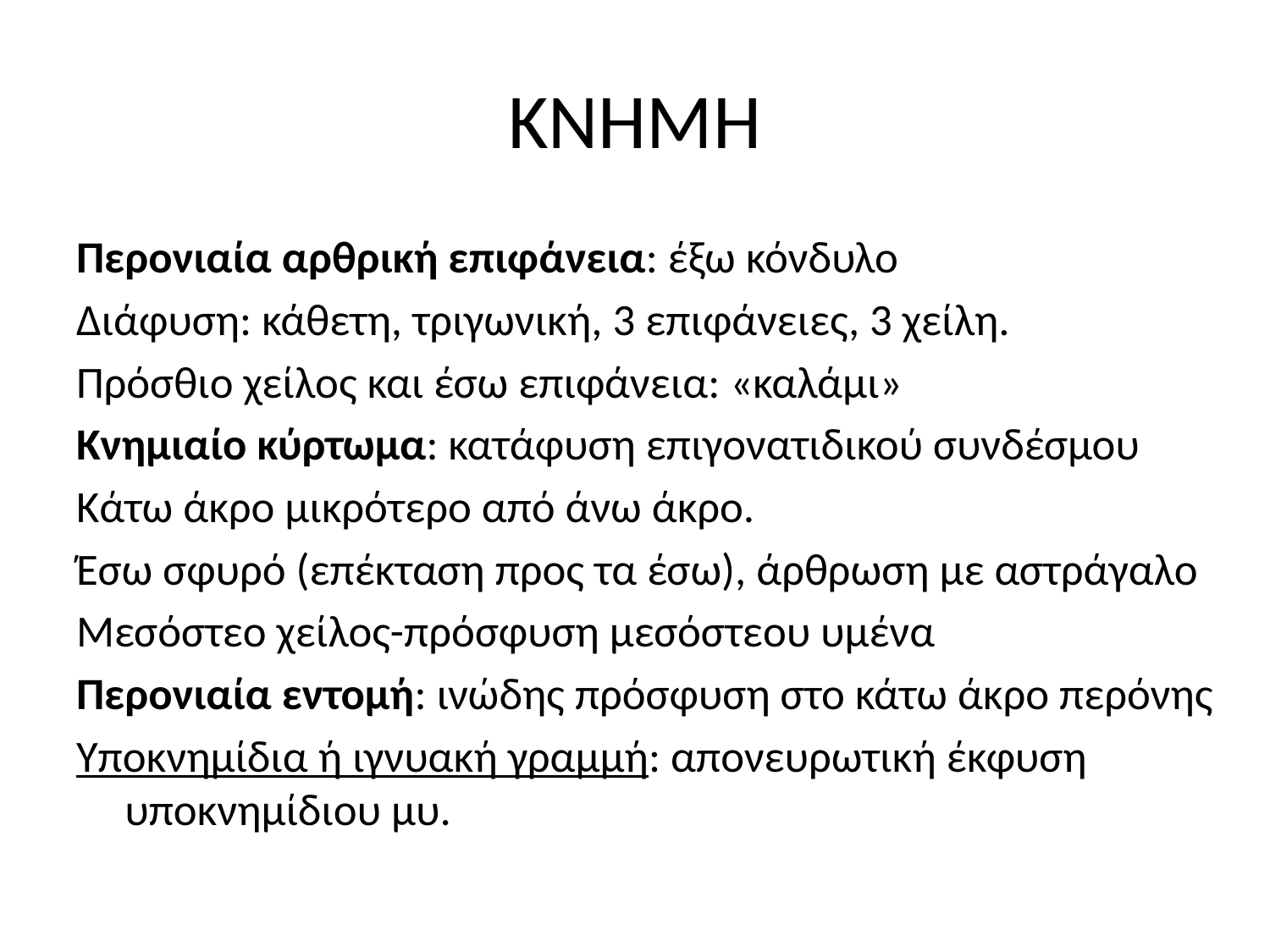

# ΚΝΗΜΗ
Περονιαία αρθρική επιφάνεια: έξω κόνδυλο
Διάφυση: κάθετη, τριγωνική, 3 επιφάνειες, 3 χείλη.
Πρόσθιο χείλος και έσω επιφάνεια: «καλάμι»
Κνημιαίο κύρτωμα: κατάφυση επιγονατιδικού συνδέσμου
Κάτω άκρο μικρότερο από άνω άκρο.
Έσω σφυρό (επέκταση προς τα έσω), άρθρωση με αστράγαλο
Μεσόστεο χείλος-πρόσφυση μεσόστεου υμένα
Περονιαία εντομή: ινώδης πρόσφυση στο κάτω άκρο περόνης
Υποκνημίδια ή ιγνυακή γραμμή: απονευρωτική έκφυση υποκνημίδιου μυ.